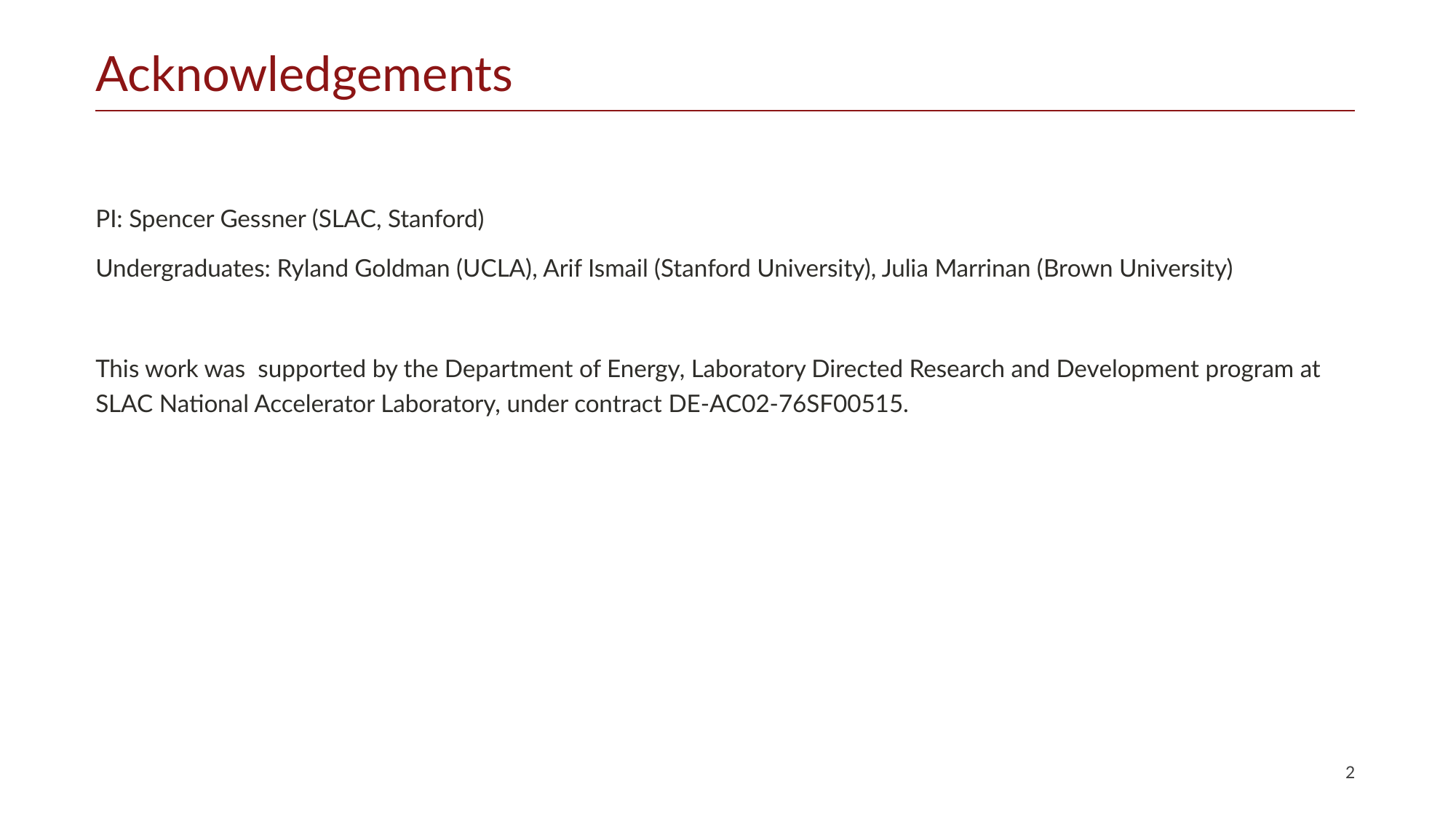

# Acknowledgements
PI: Spencer Gessner (SLAC, Stanford)
Undergraduates: Ryland Goldman (UCLA), Arif Ismail (Stanford University), Julia Marrinan (Brown University)

This work was  supported by the Department of Energy, Laboratory Directed Research and Development program at SLAC National Accelerator Laboratory, under contract DE-AC02-76SF00515.

2